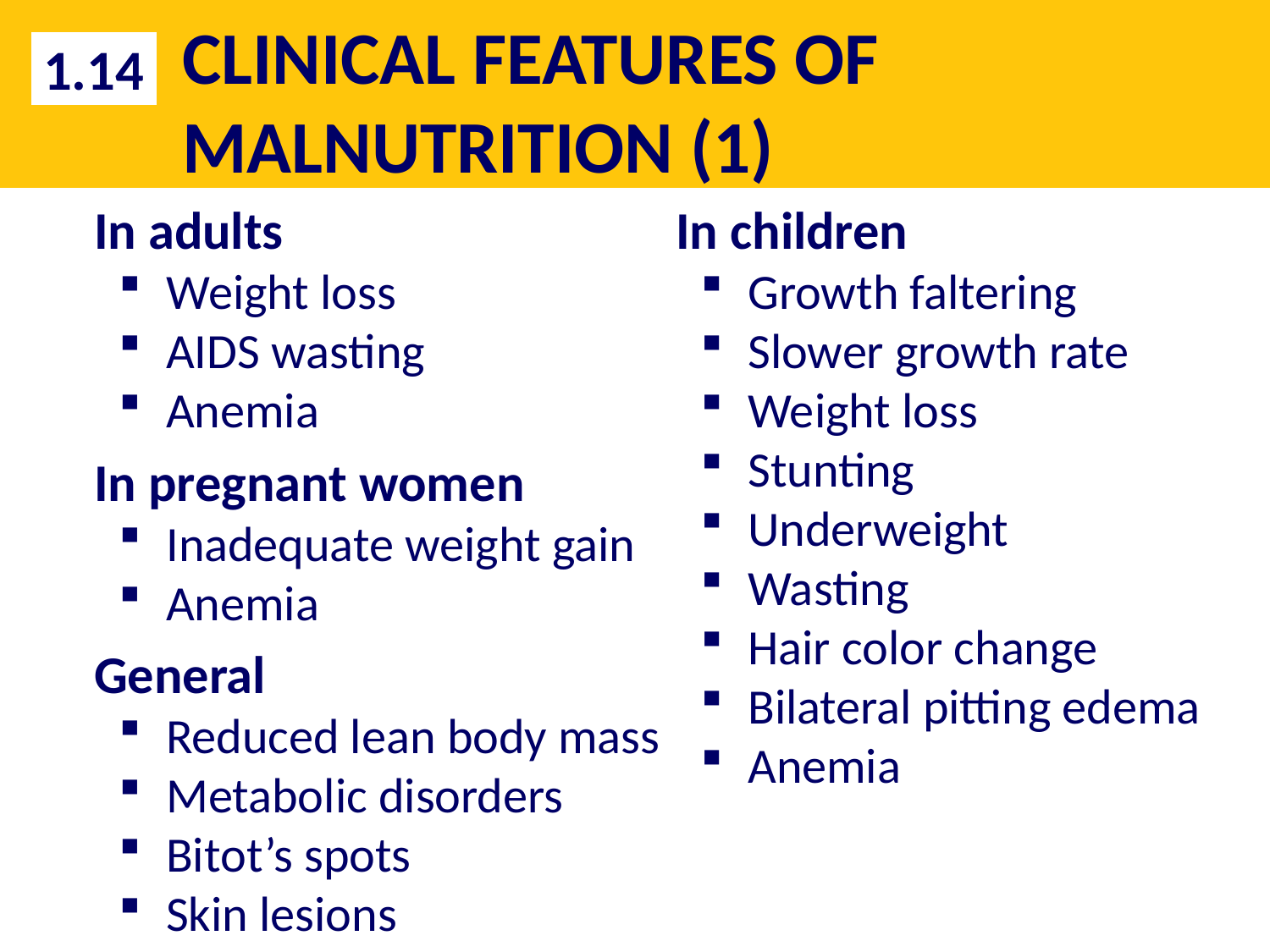

# CLINICAL FEATURES OF MALNUTRITION (1)
1.14
In adults
Weight loss
AIDS wasting
Anemia
In pregnant women
Inadequate weight gain
Anemia
General
Reduced lean body mass
Metabolic disorders
Bitot’s spots
Skin lesions
In children
Growth faltering
Slower growth rate
Weight loss
Stunting
Underweight
Wasting
Hair color change
Bilateral pitting edema
Anemia